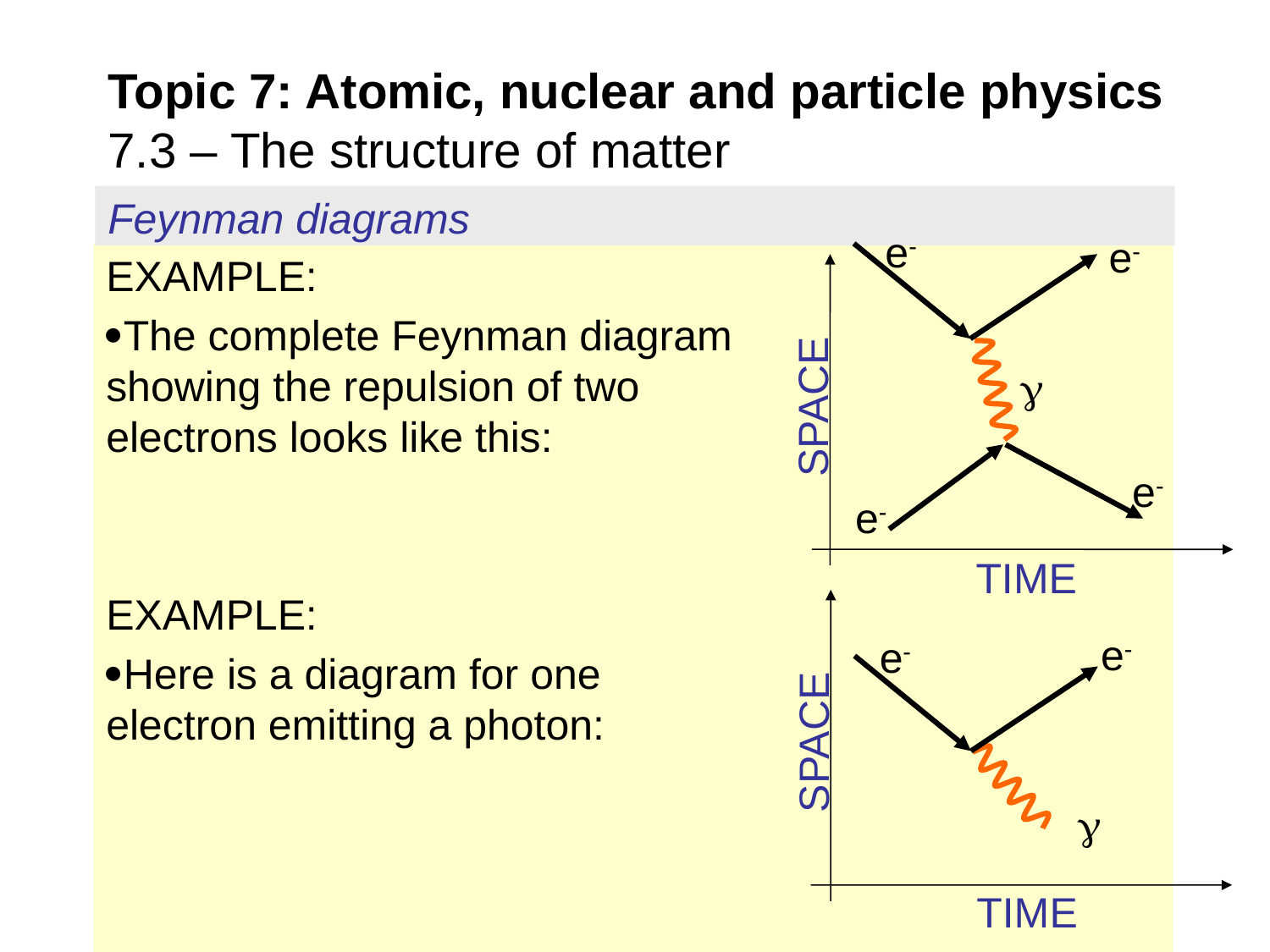

# Topic 7: Atomic, nuclear and particle physics 7.3 – The structure of matter
Feynman diagrams
e-
e-
EXAMPLE:
•The complete Feynman diagram                        showing the repulsion of two                                   electrons looks like this:

EXAMPLE:
•Here is a diagram for one                                         electron emitting a photon:

γ
SPACE

e-
e-
TIME

e-
e-

SPACE

γ
TIME